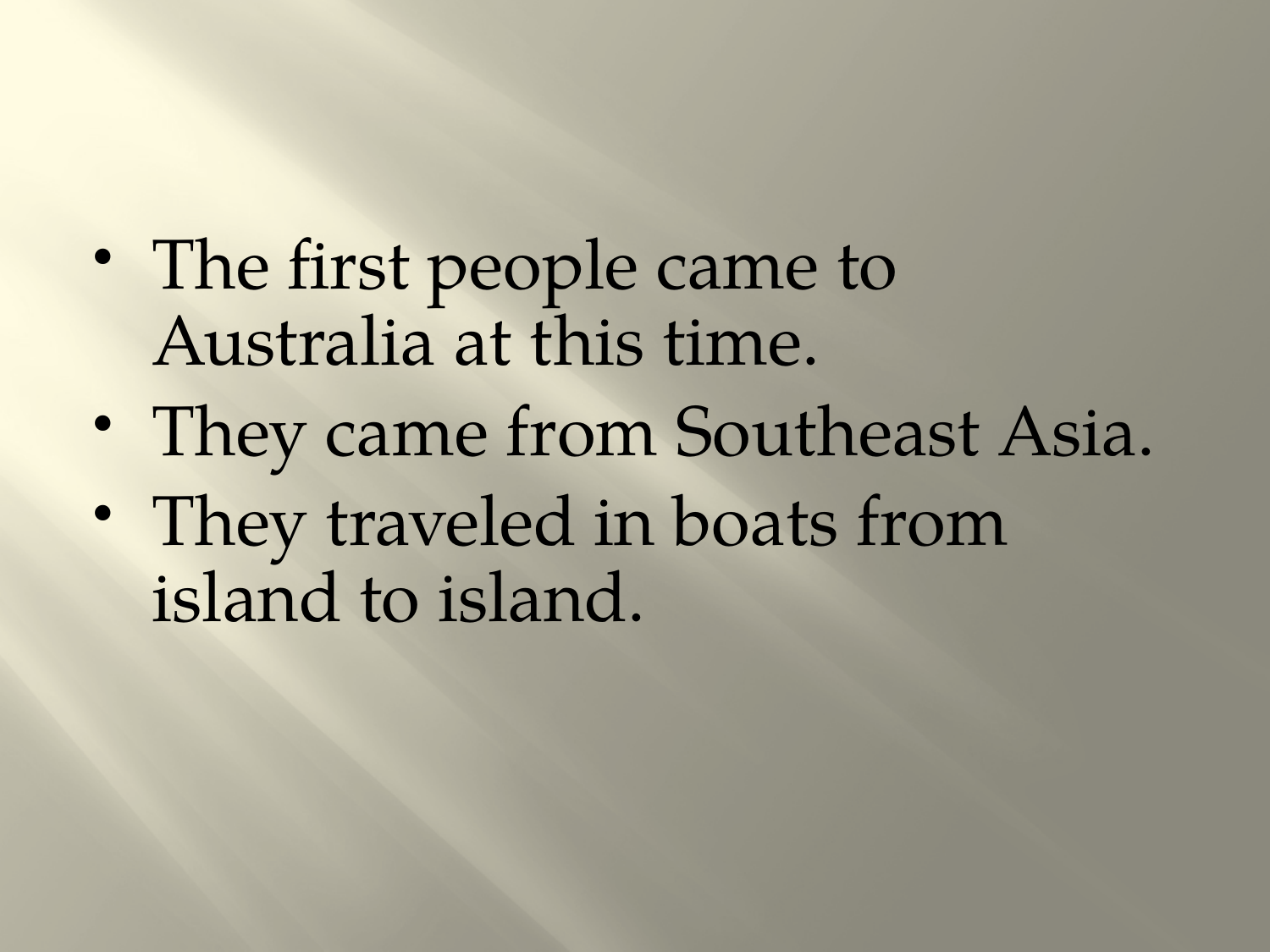

#
The first people came to Australia at this time.
They came from Southeast Asia.
They traveled in boats from island to island.